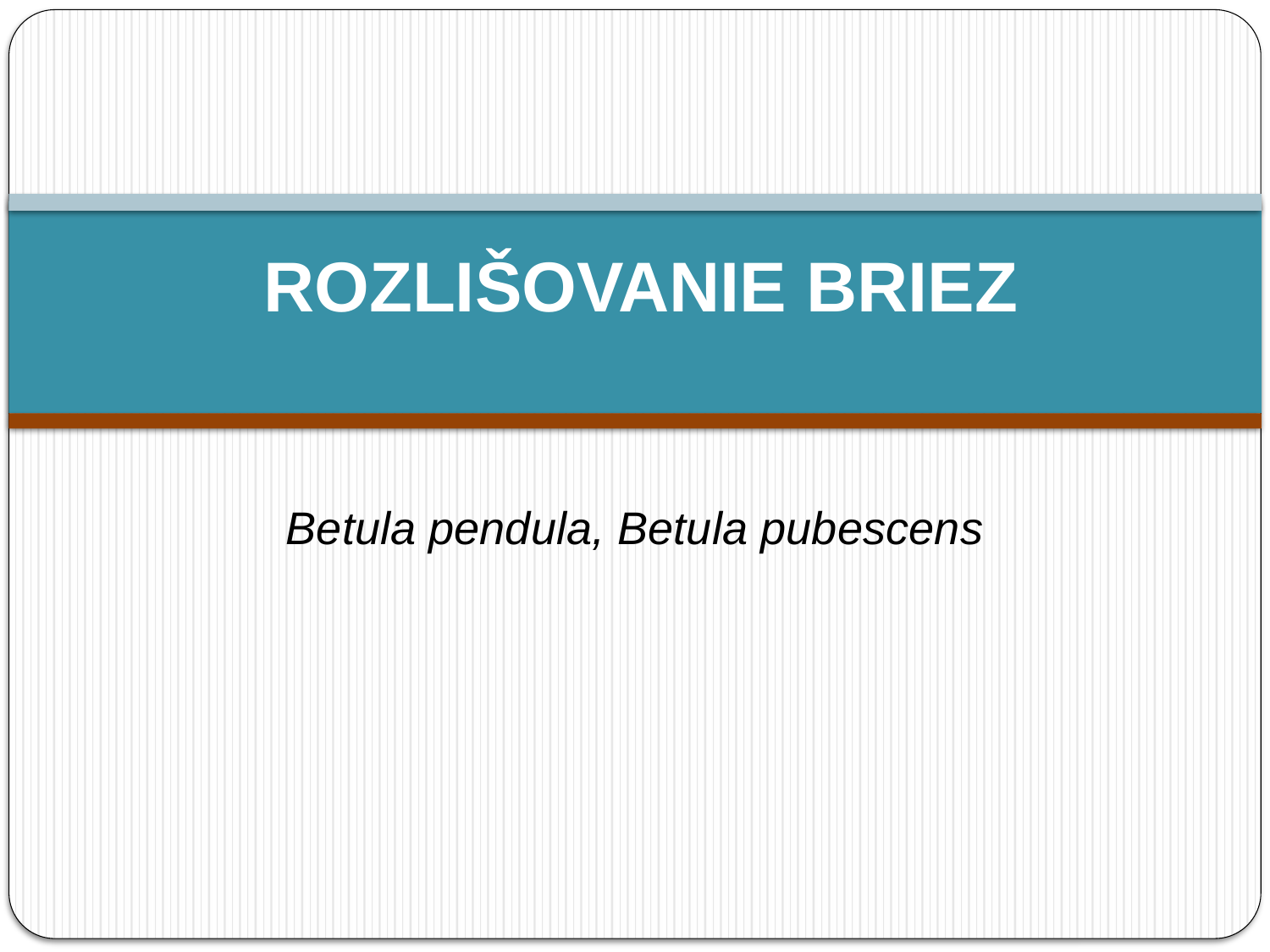

# ROZLIŠOVANIE BRIEZ
Betula pendula, Betula pubescens